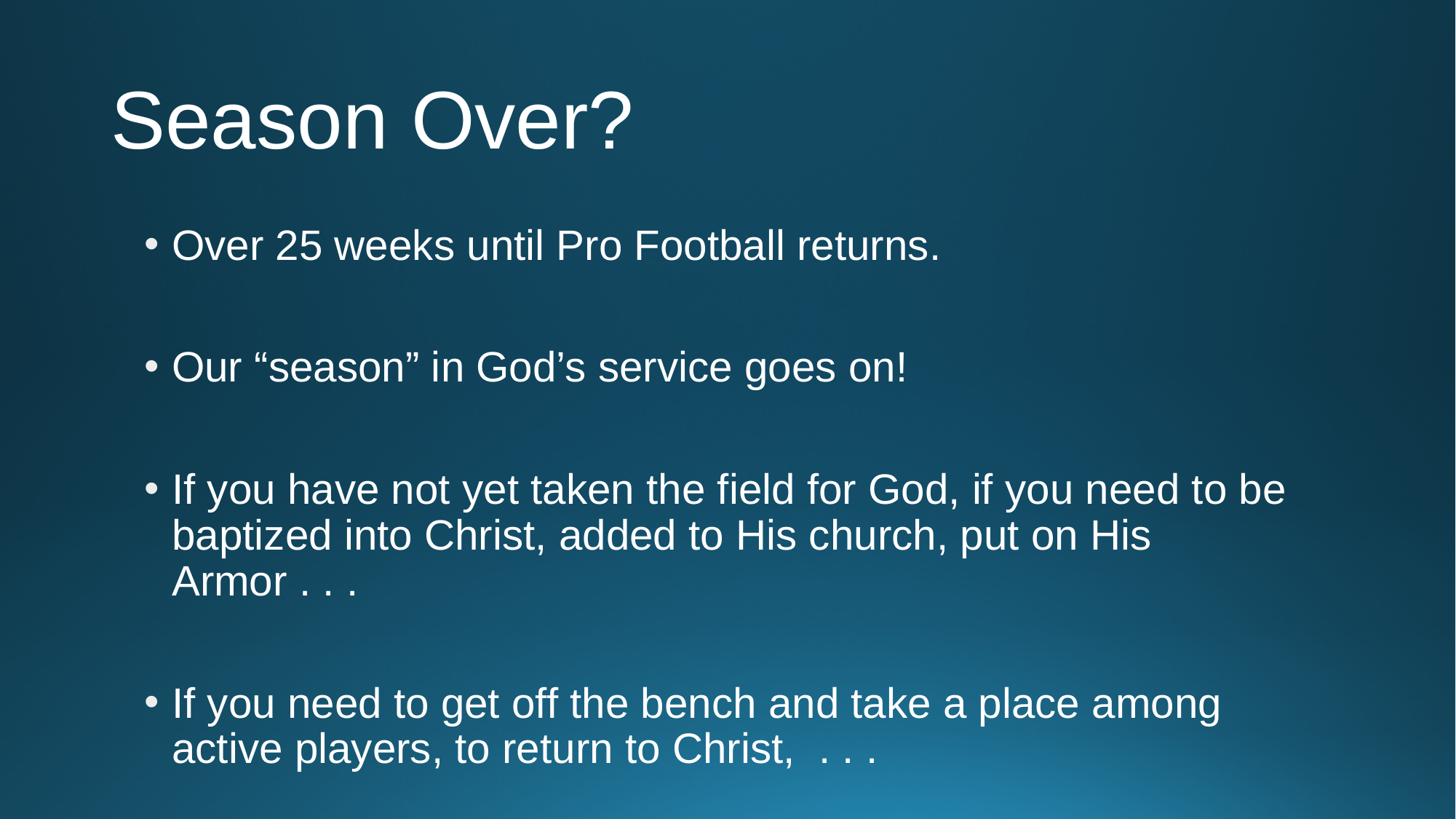

# Season Over?
Over 25 weeks until Pro Football returns.

Our “season” in God’s service goes on!

If you have not yet taken the field for God, if you need to be baptized into Christ, added to His church, put on His Armor . . .

If you need to get off the bench and take a place among active players, to return to Christ,  . . .